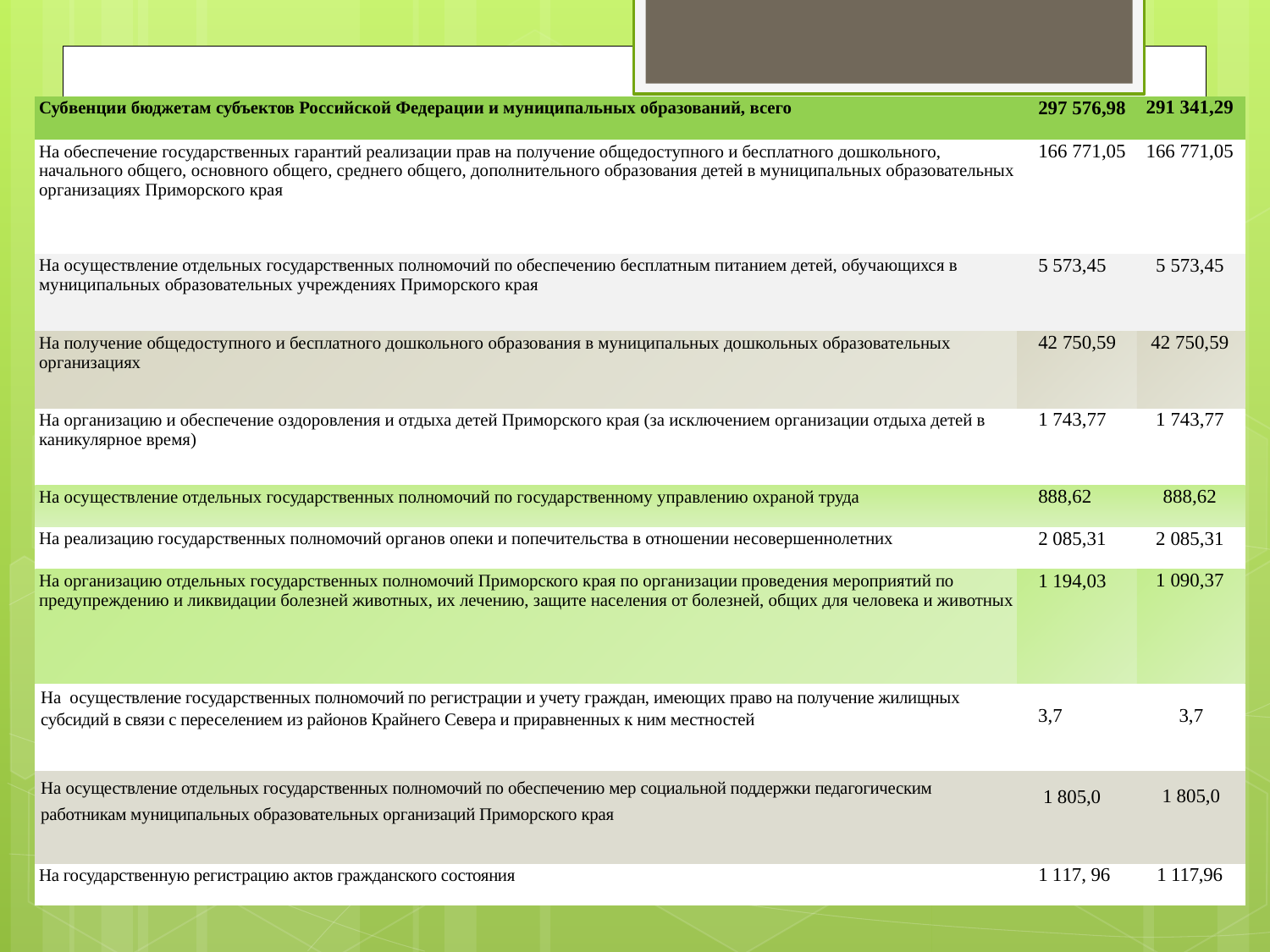

| Субвенции бюджетам субъектов Российской Федерации и муниципальных образований, всего | 297 576,98 | 291 341,29 |
| --- | --- | --- |
| На обеспечение государственных гарантий реализации прав на получение общедоступного и бесплатного дошкольного, начального общего, основного общего, среднего общего, дополнительного образования детей в муниципальных образовательных организациях Приморского края | 166 771,05 | 166 771,05 |
| На осуществление отдельных государственных полномочий по обеспечению бесплатным питанием детей, обучающихся в муниципальных образовательных учреждениях Приморского края | 5 573,45 | 5 573,45 |
| На получение общедоступного и бесплатного дошкольного образования в муниципальных дошкольных образовательных организациях | 42 750,59 | 42 750,59 |
| На организацию и обеспечение оздоровления и отдыха детей Приморского края (за исключением организации отдыха детей в каникулярное время) | 1 743,77 | 1 743,77 |
| На осуществление отдельных государственных полномочий по государственному управлению охраной труда | 888,62 | 888,62 |
| На реализацию государственных полномочий органов опеки и попечительства в отношении несовершеннолетних | 2 085,31 | 2 085,31 |
| На организацию отдельных государственных полномочий Приморского края по организации проведения мероприятий по предупреждению и ликвидации болезней животных, их лечению, защите населения от болезней, общих для человека и животных | 1 194,03 | 1 090,37 |
| На осуществление государственных полномочий по регистрации и учету граждан, имеющих право на получение жилищных субсидий в связи с переселением из районов Крайнего Севера и приравненных к ним местностей | 3,7 | 3,7 |
| На осуществление отдельных государственных полномочий по обеспечению мер социальной поддержки педагогическим работникам муниципальных образовательных организаций Приморского края | 1 805,0 | 1 805,0 |
| На государственную регистрацию актов гражданского состояния | 1 117, 96 | 1 117,96 |